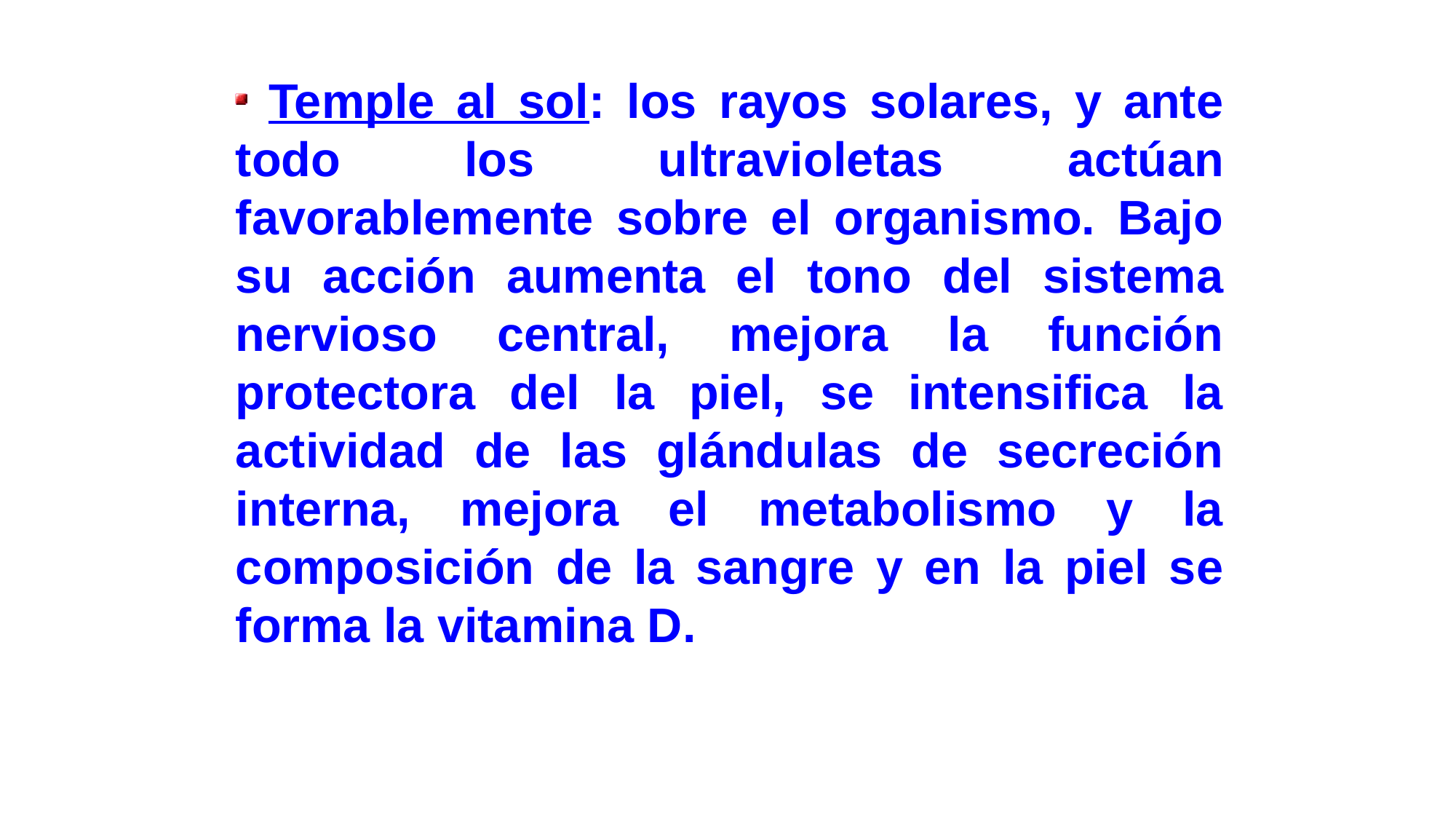

Temple al sol: los rayos solares, y ante todo los ultravioletas actúan favorablemente sobre el organismo. Bajo su acción aumenta el tono del sistema nervioso central, mejora la función protectora del la piel, se intensifica la actividad de las glándulas de secreción interna, mejora el metabolismo y la composición de la sangre y en la piel se forma la vitamina D.